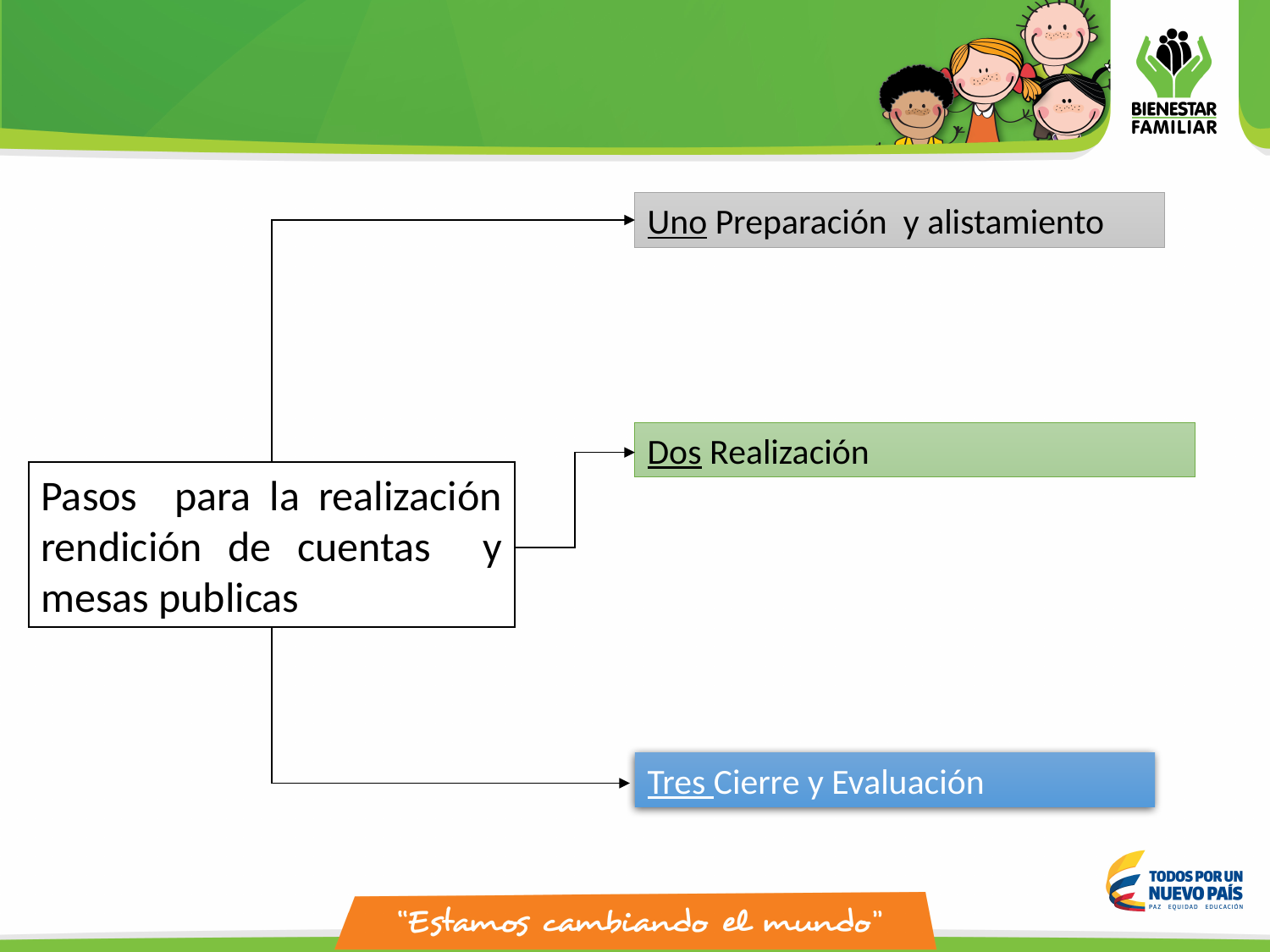

Uno Preparación  y alistamiento
Dos Realización
Pasos  para la realización rendición de cuentas  y mesas publicas
Tres Cierre y Evaluación